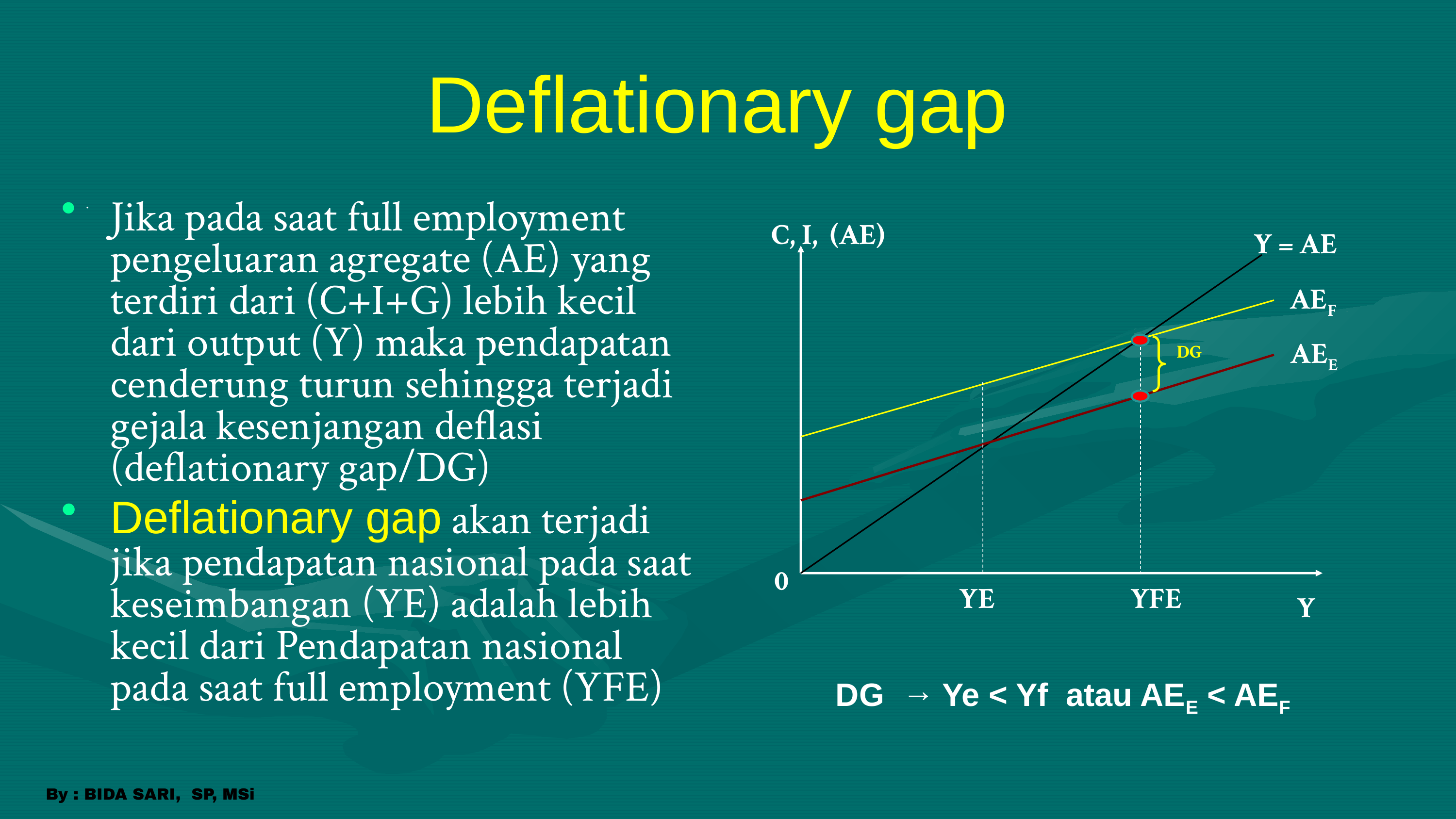

# Deflationary gap
Jika pada saat full employment pengeluaran agregate (AE) yang terdiri dari (C+I+G) lebih kecil dari output (Y) maka pendapatan cenderung turun sehingga terjadi gejala kesenjangan deflasi (deflationary gap/DG)
Deflationary gap akan terjadi jika pendapatan nasional pada saat keseimbangan (YE) adalah lebih kecil dari Pendapatan nasional pada saat full employment (YFE)
.
C, I,  (AE)
Y = AE

AEF

AEE
DG

0
YE
YFE

Y
DG  → Ye < Yf  atau AEE < AEF
By : BIDA SARI,  SP, MSi